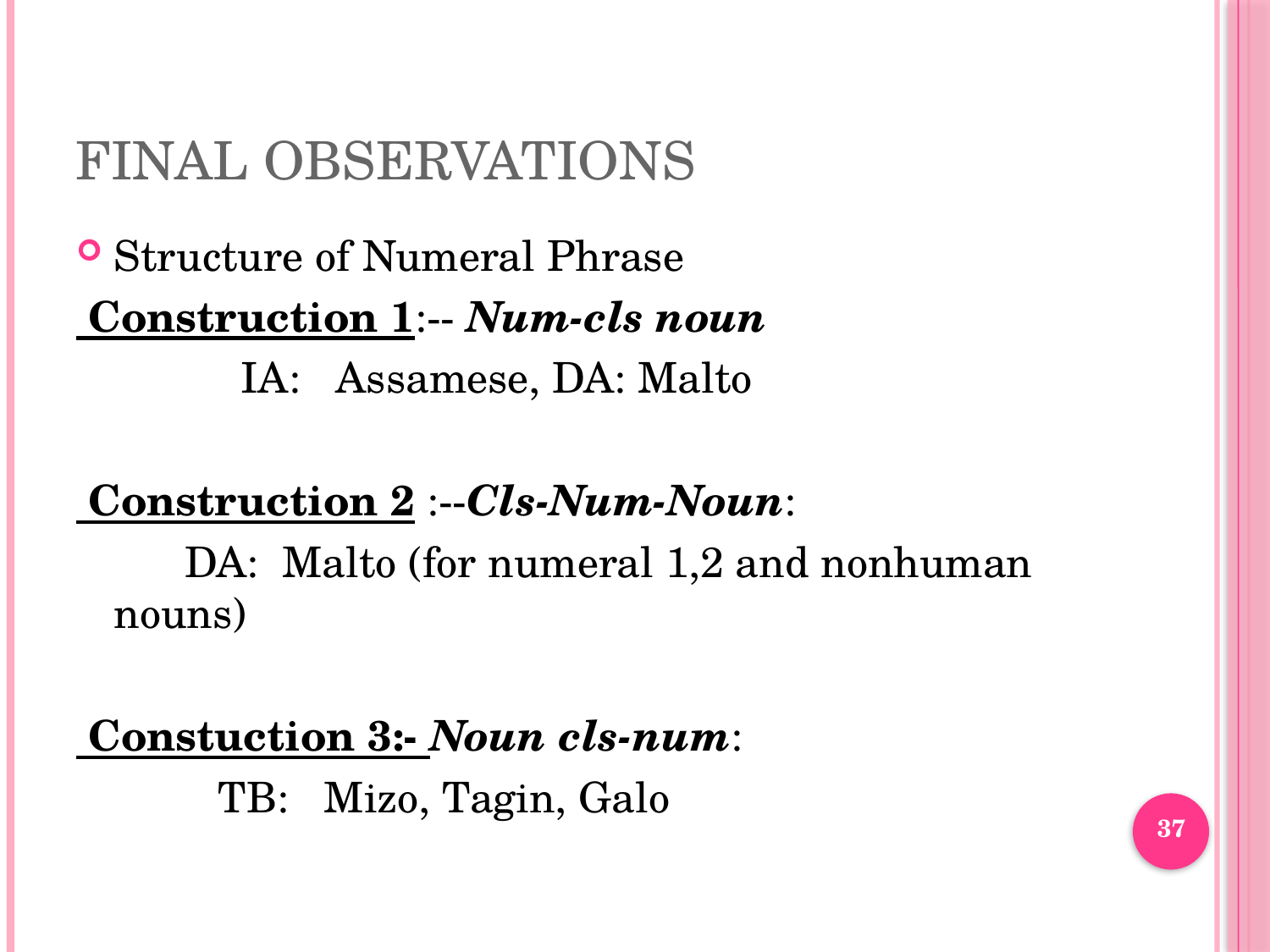

# Final observations
Structure of Numeral Phrase
 Construction 1:-- Num-cls noun
    	IA:   Assamese, DA: Malto

 Construction 2 :--Cls-Num-Noun:
	      DA:  Malto (for numeral 1,2 and nonhuman nouns)

 Constuction 3:- Noun cls-num:
            TB:   Mizo, Tagin, Galo
37